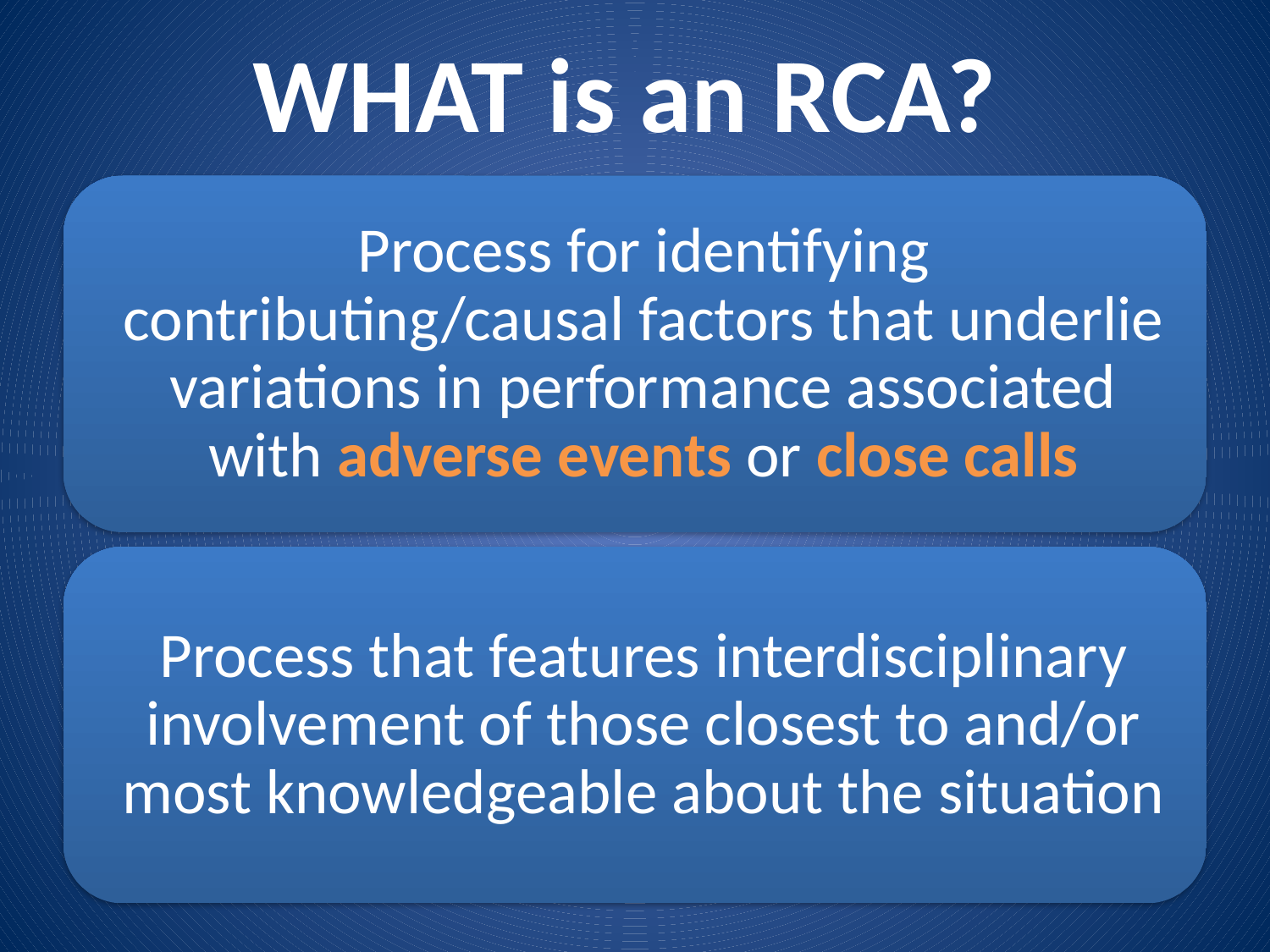

# WHAT is an RCA?
Process for identifying contributing/causal factors that underlie variations in performance associated with adverse events or close calls
Process that features interdisciplinary involvement of those closest to and/or most knowledgeable about the situation